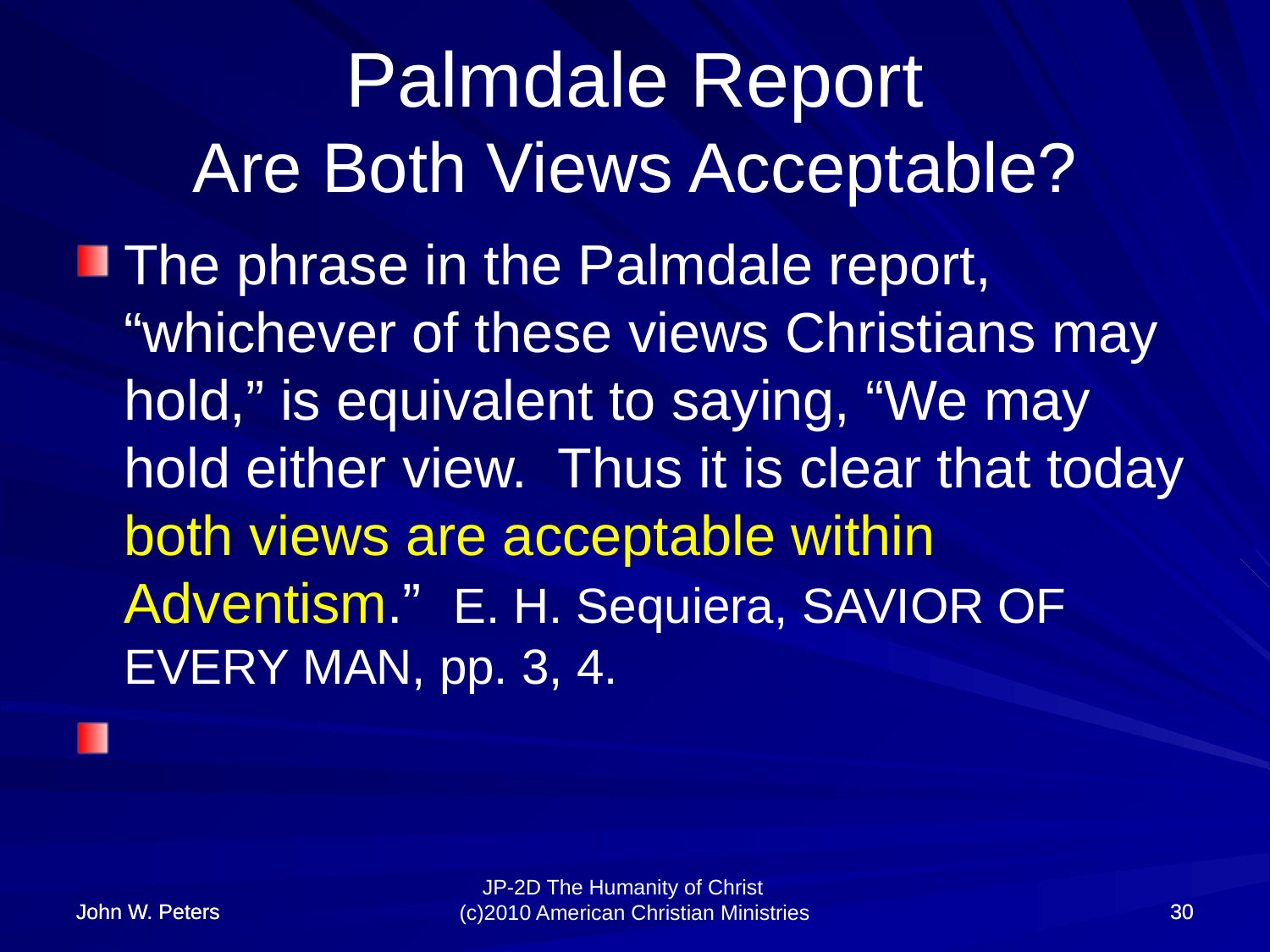

# Palmdale Report Are Both Views Acceptable?
The phrase in the Palmdale report, “whichever of these views Christians may hold,” is equivalent to saying, “We may hold either view.  Thus it is clear that today both views are acceptable within Adventism.”  E. H. Sequiera, SAVIOR OF EVERY MAN, pp. 3, 4.

John W. Peters
John W. Peters
30
30
JP-2D The Humanity of Christ     (c)2010 American Christian Ministries